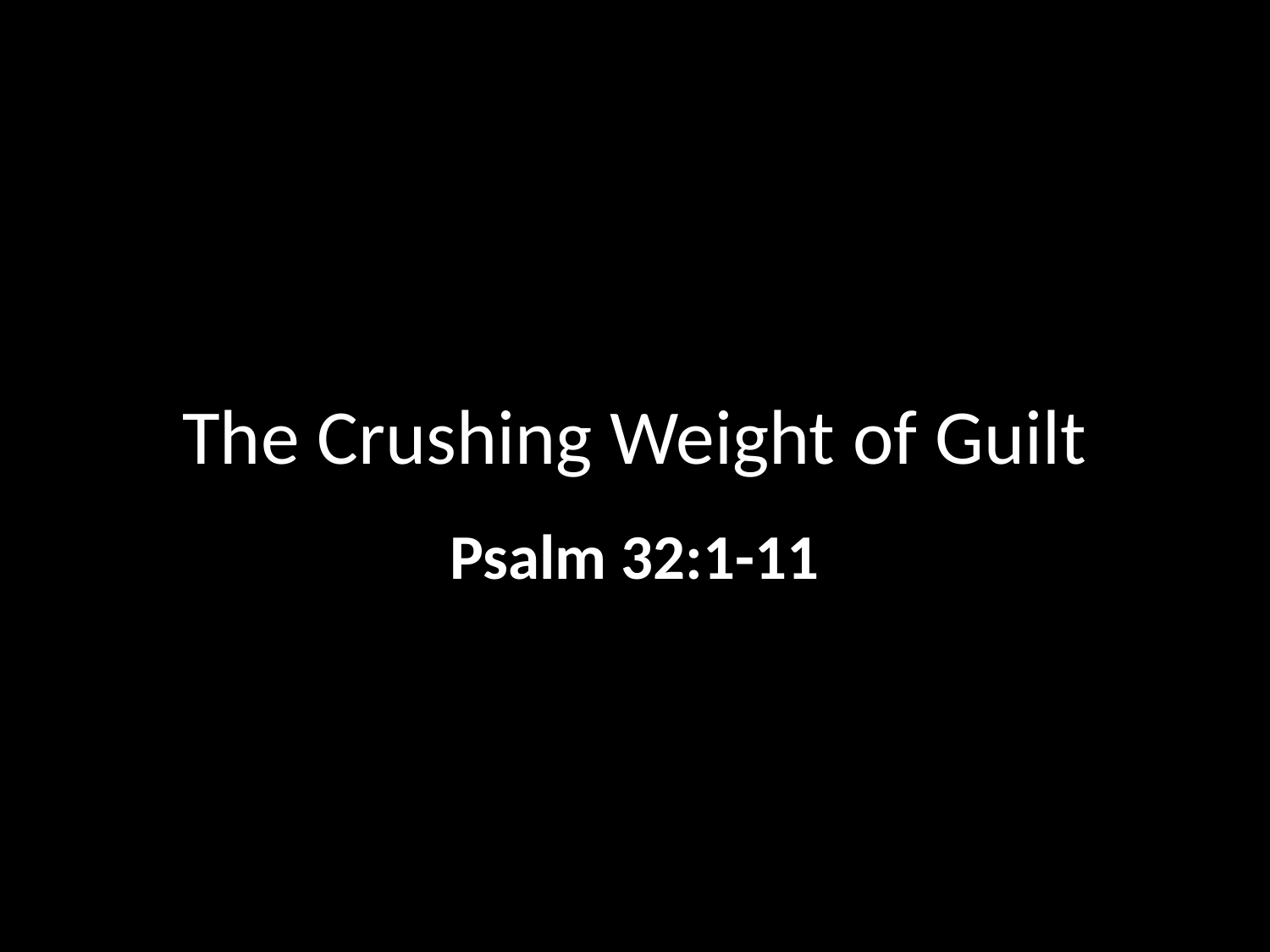

# The Crushing Weight of Guilt
Psalm 32:1-11